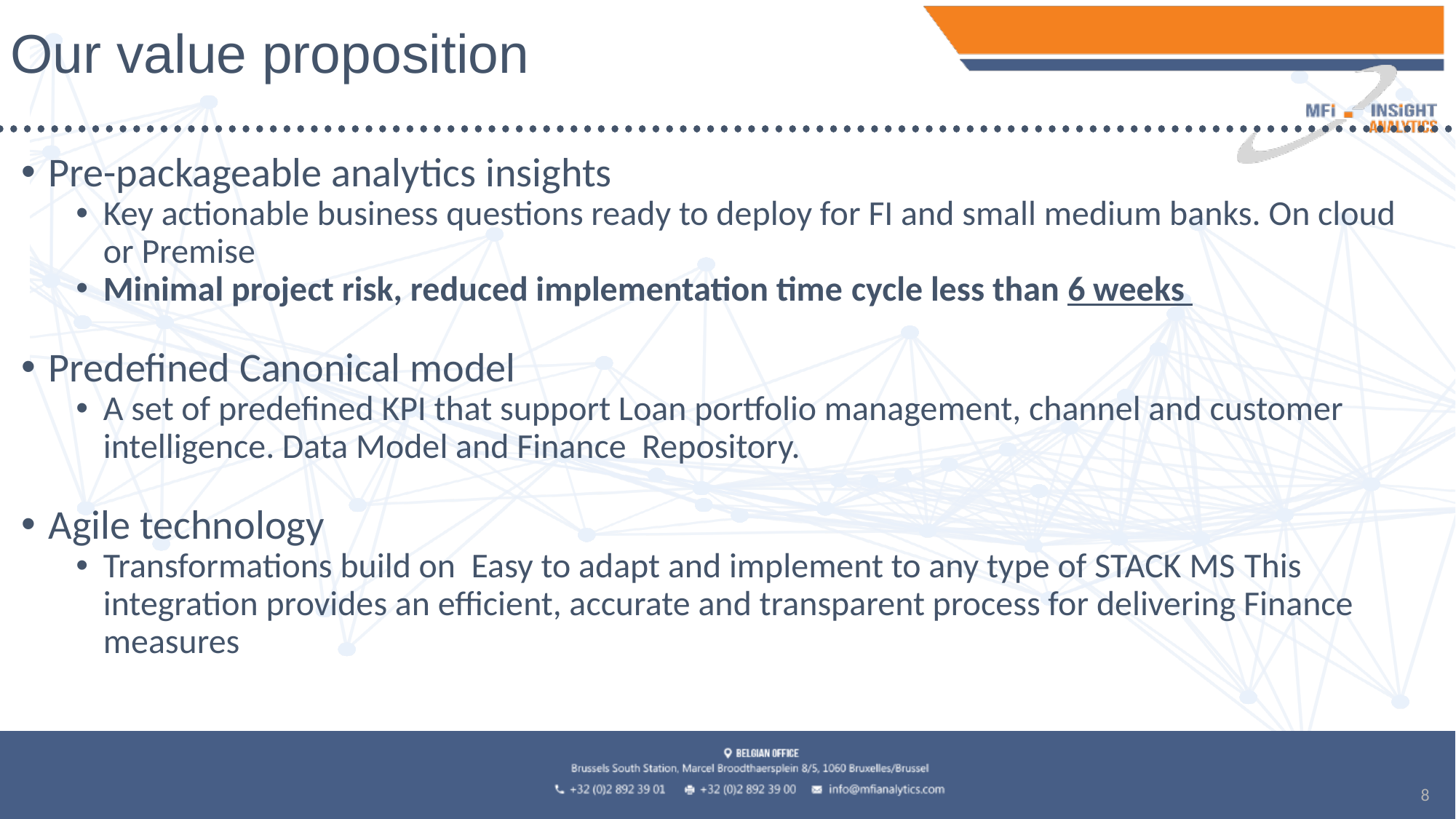

# Our value proposition
Pre-packageable analytics insights
Key actionable business questions ready to deploy for FI and small medium banks. On cloud or Premise
Minimal project risk, reduced implementation time cycle less than 6 weeks

Predefined Canonical model
A set of predefined KPI that support Loan portfolio management, channel and customer intelligence. Data Model and Finance  Repository.

Agile technology
Transformations build on  Easy to adapt and implement to any type of STACK MS This integration provides an efficient, accurate and transparent process for delivering Finance measures

8